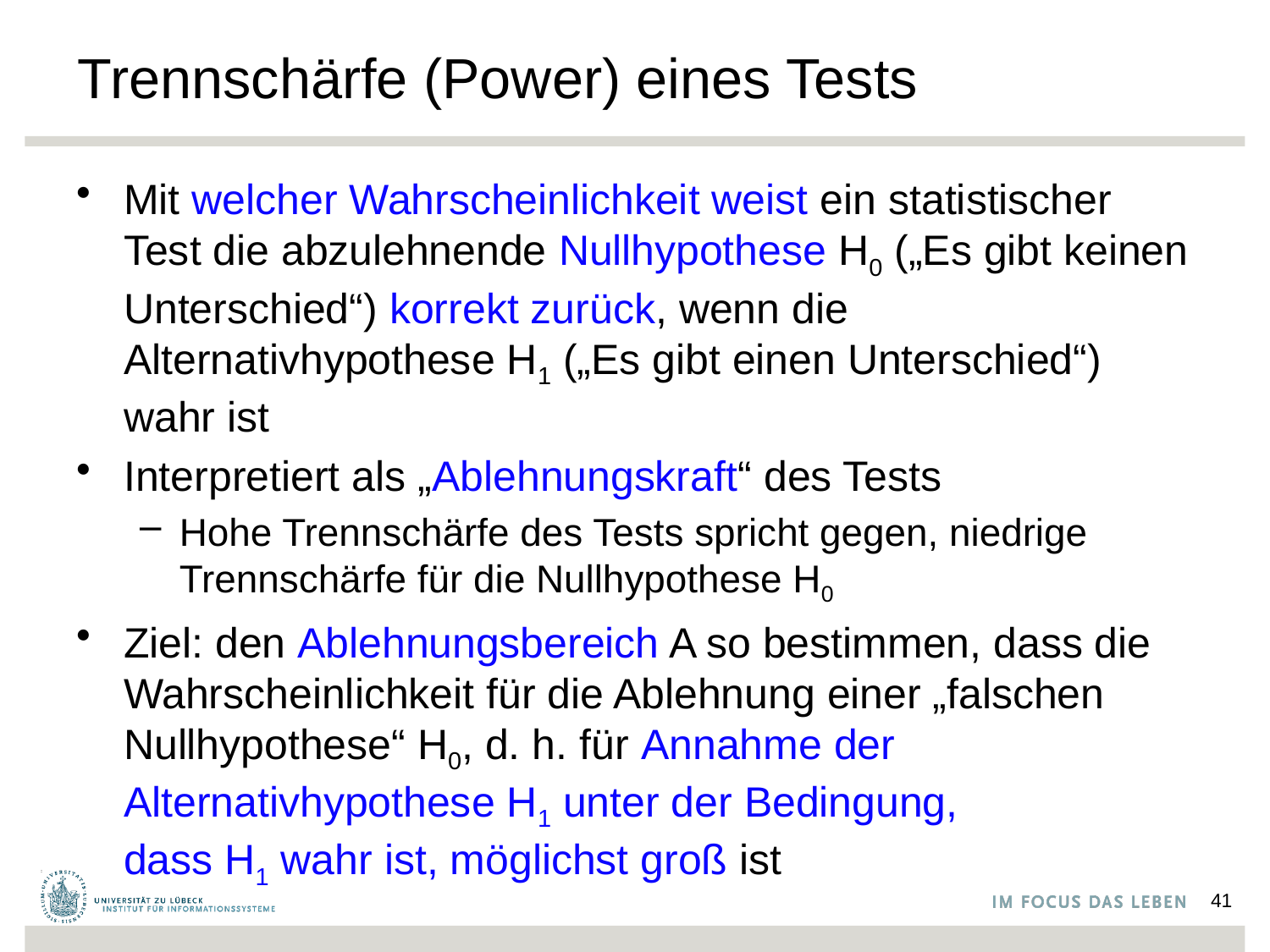

# Trennschärfe (Power) eines Tests
Mit welcher Wahrscheinlichkeit weist ein statistischer Test die abzulehnende Nullhypothese H0 („Es gibt keinen Unterschied“) korrekt zurück, wenn die Alternativhypothese H1 („Es gibt einen Unterschied“) wahr ist
Interpretiert als „Ablehnungskraft“ des Tests
Hohe Trennschärfe des Tests spricht gegen, niedrige Trennschärfe für die Nullhypothese H0
Ziel: den Ablehnungsbereich A so bestimmen, dass die Wahrscheinlichkeit für die Ablehnung einer „falschen Nullhypothese“ H0, d. h. für Annahme der Alternativhypothese H1 unter der Bedingung,
dass H1 wahr ist, möglichst groß ist
41